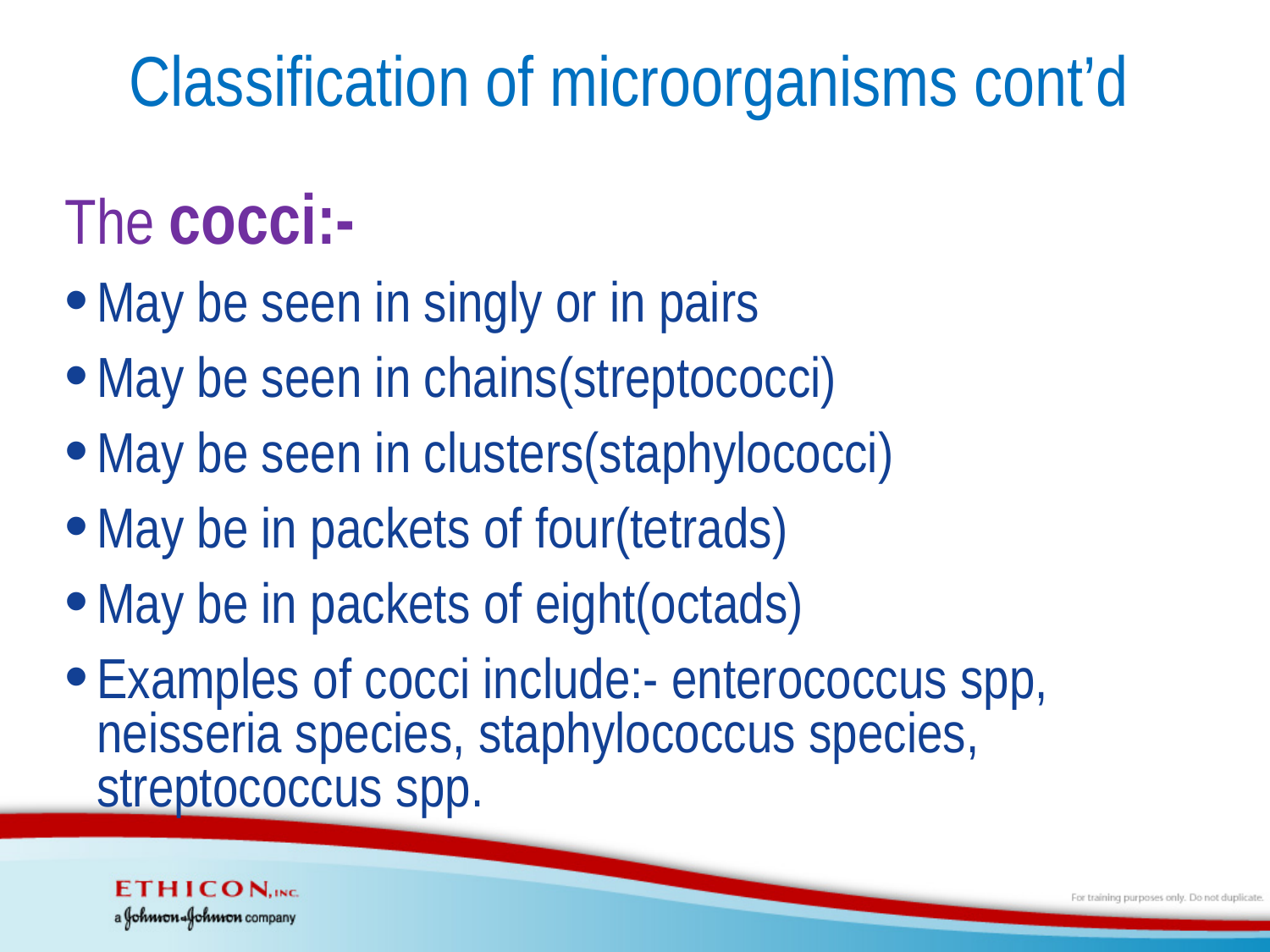

# Classification of microorganisms cont’d
The cocci:-
May be seen in singly or in pairs
May be seen in chains(streptococci)
May be seen in clusters(staphylococci)
May be in packets of four(tetrads)
May be in packets of eight(octads)
Examples of cocci include:- enterococcus spp, neisseria species, staphylococcus species, streptococcus spp.